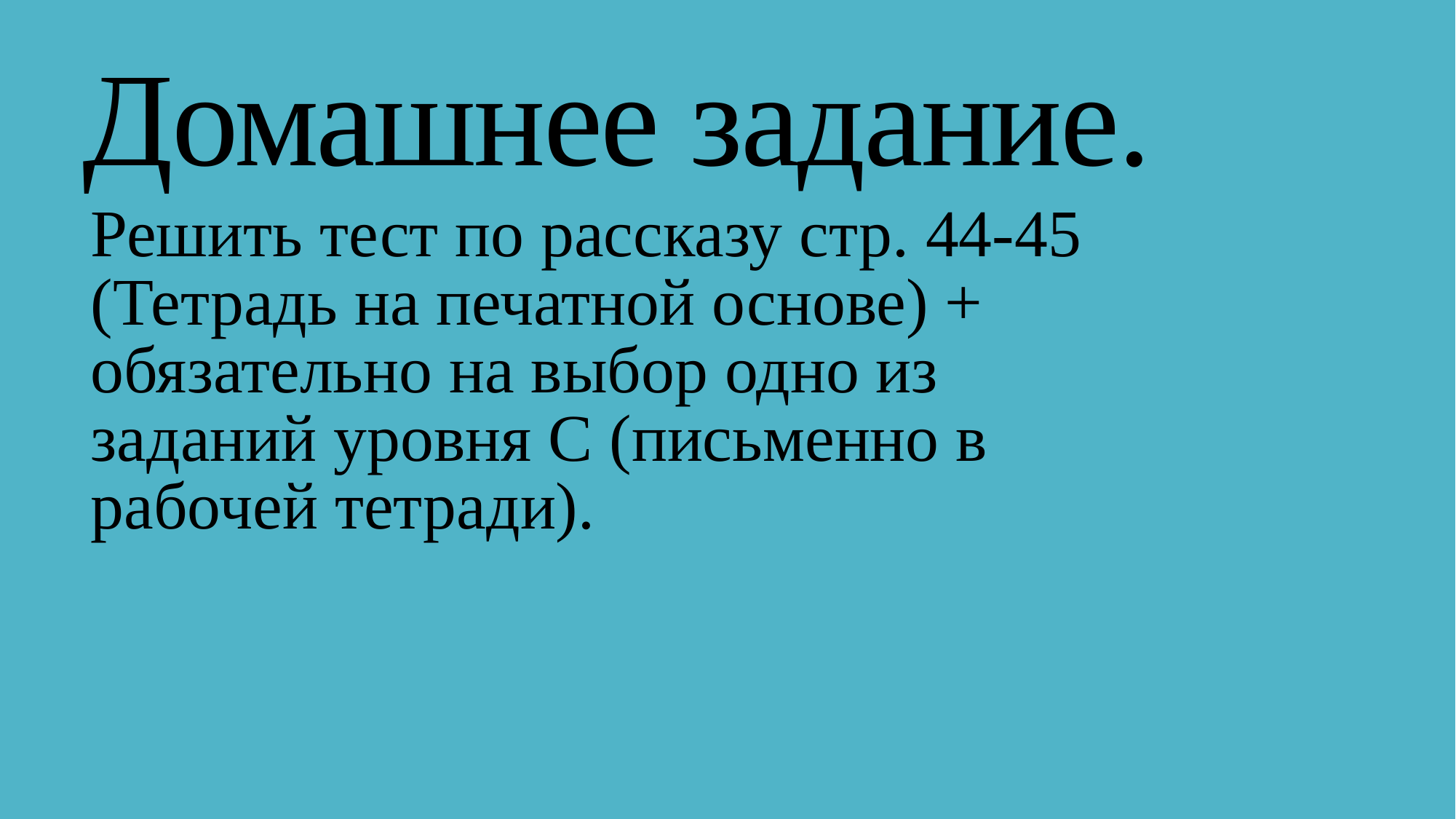

# Домашнее задание.
Решить тест по рассказу стр. 44-45 (Тетрадь на печатной основе) + обязательно на выбор одно из заданий уровня С (письменно в рабочей тетради).